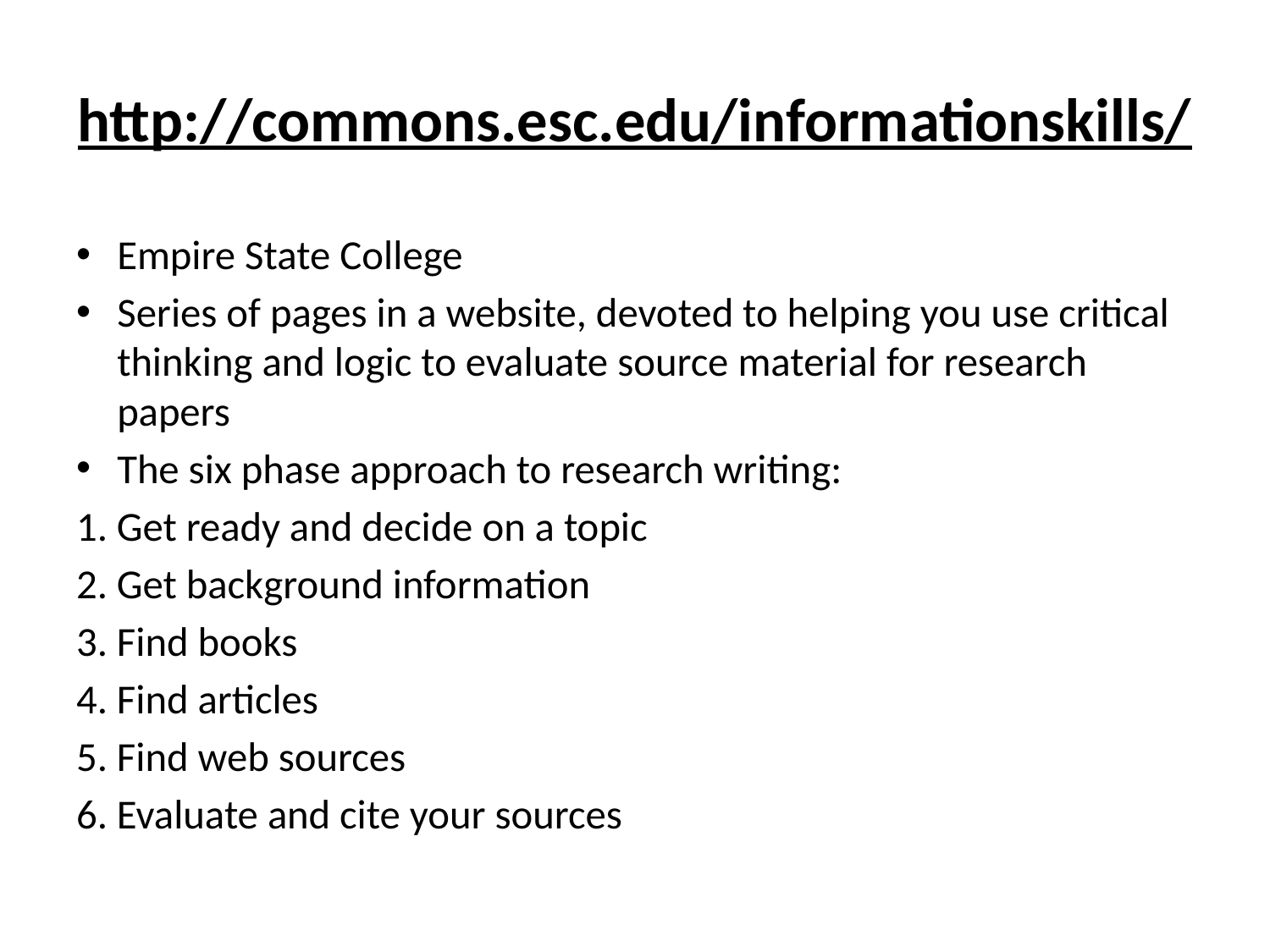

# http://commons.esc.edu/informationskills/
Empire State College
Series of pages in a website, devoted to helping you use critical thinking and logic to evaluate source material for research papers
The six phase approach to research writing:
1. Get ready and decide on a topic
2. Get background information
3. Find books
4. Find articles
5. Find web sources
6. Evaluate and cite your sources